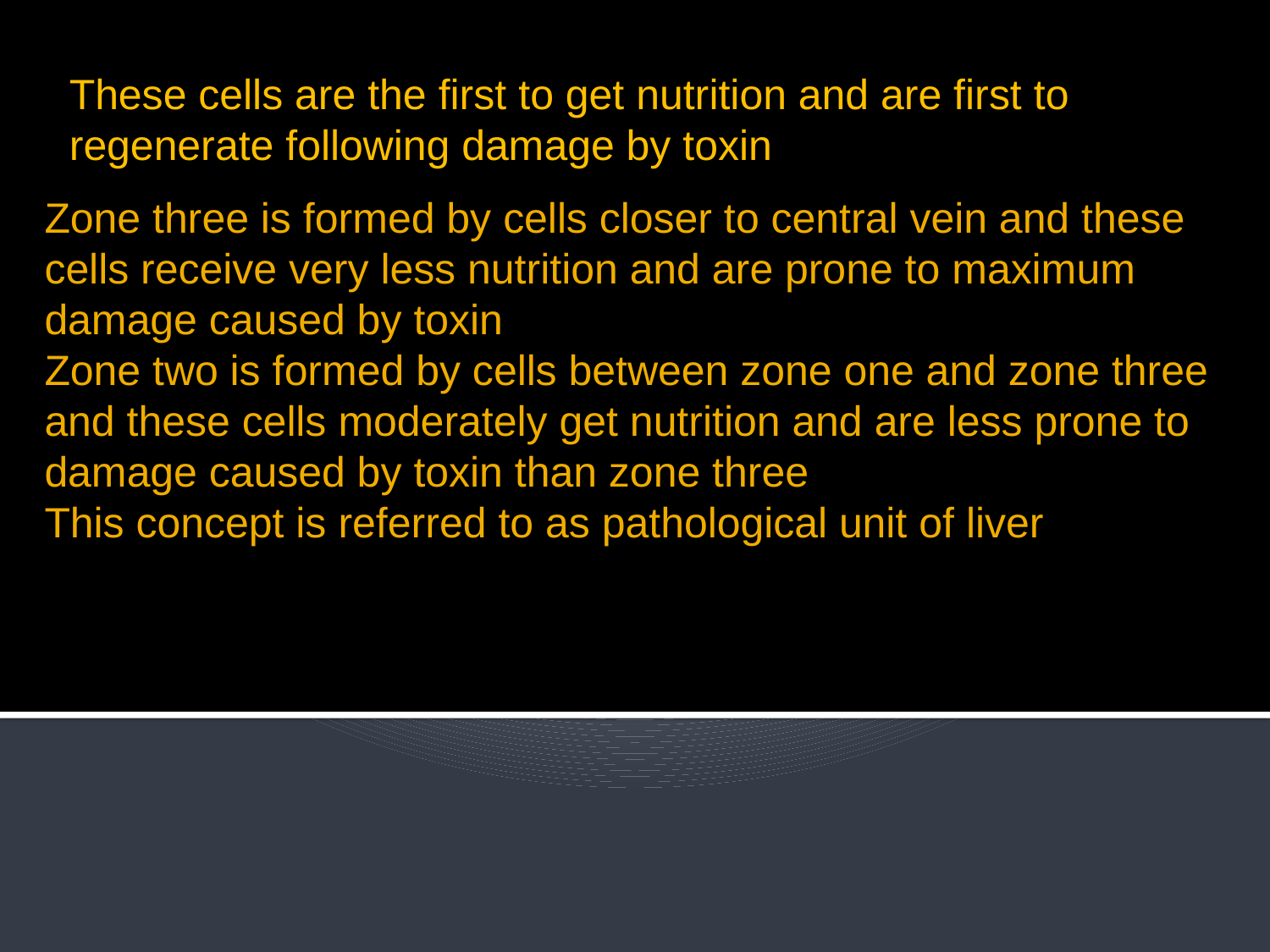

These cells are the first to get nutrition and are first to regenerate following damage by toxin
# Zone three is formed by cells closer to central vein and these cells receive very less nutrition and are prone to maximum damage caused by toxin Zone two is formed by cells between zone one and zone three and these cells moderately get nutrition and are less prone to damage caused by toxin than zone three This concept is referred to as pathological unit of liver